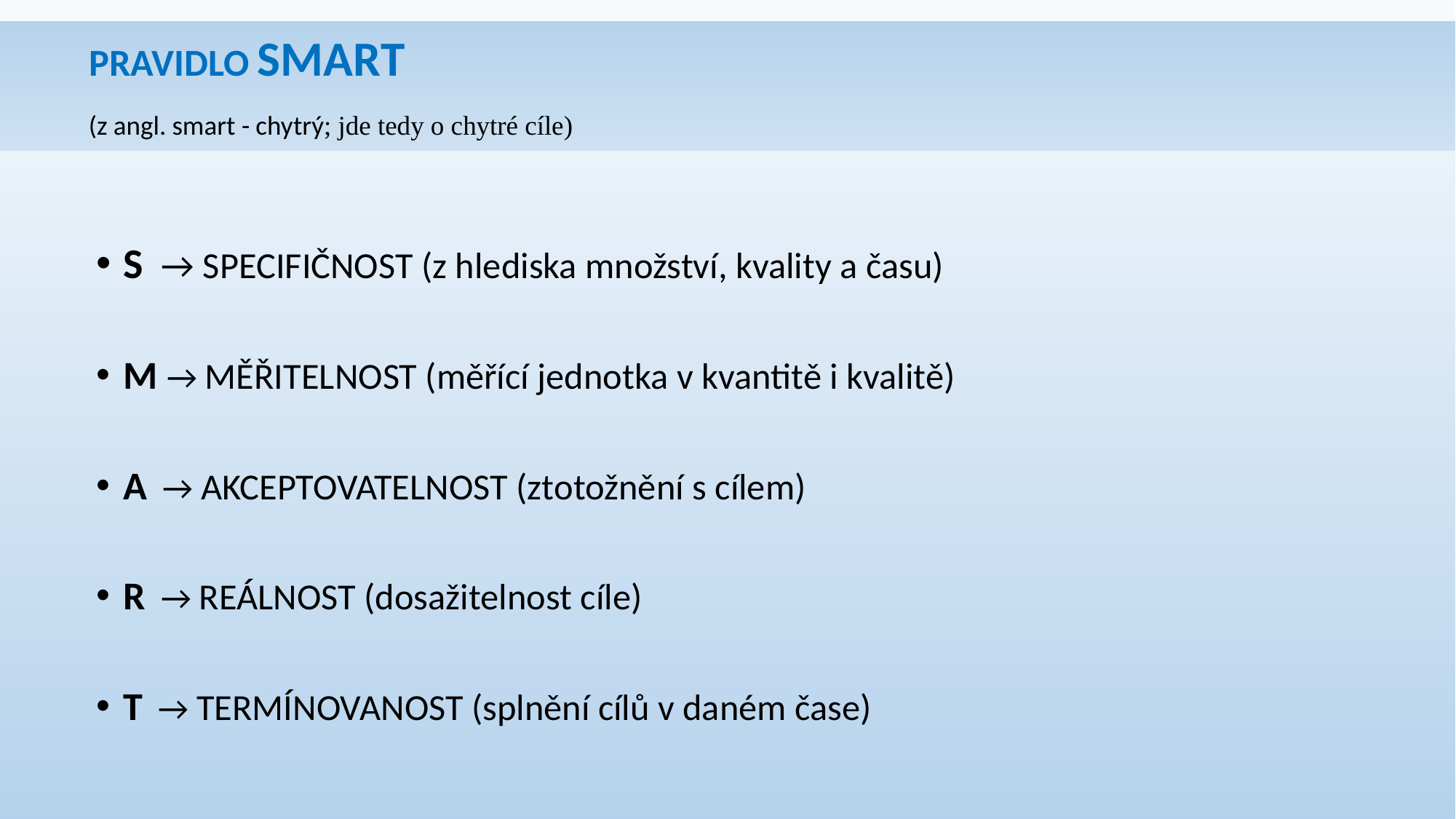

# PRAVIDLO SMART (z angl. smart - chytrý; jde tedy o chytré cíle)

S  → SPECIFIČNOST (z hlediska množství, kvality a času)

M → MĚŘITELNOST (měřící jednotka v kvantitě i kvalitě)

A  → AKCEPTOVATELNOST (ztotožnění s cílem)

R  → REÁLNOST (dosažitelnost cíle)

T  → TERMÍNOVANOST (splnění cílů v daném čase)